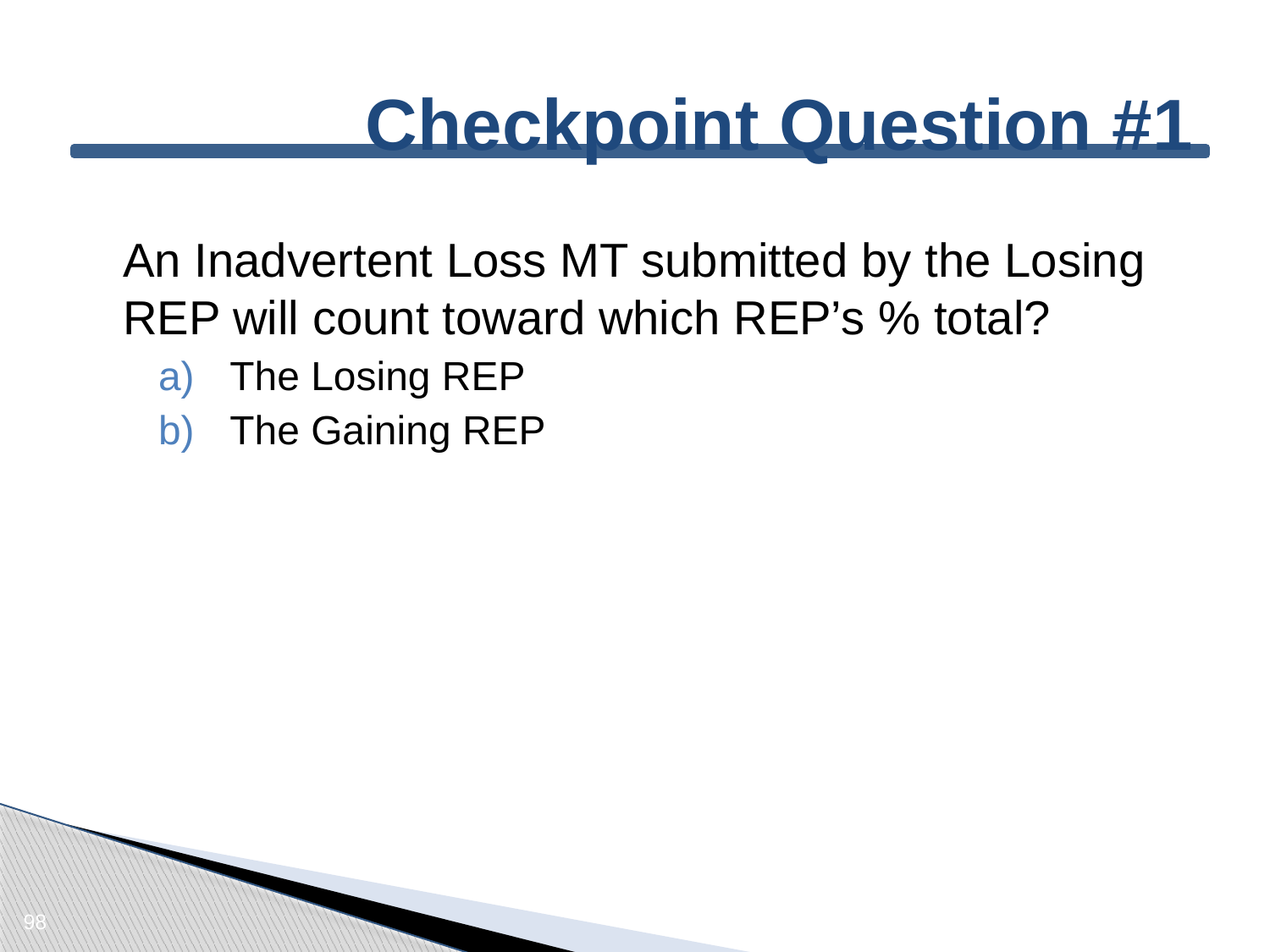

# Checkpoint Question #1
An Inadvertent Loss MT submitted by the Losing REP will count toward which REP’s % total?
The Losing REP
The Gaining REP

98